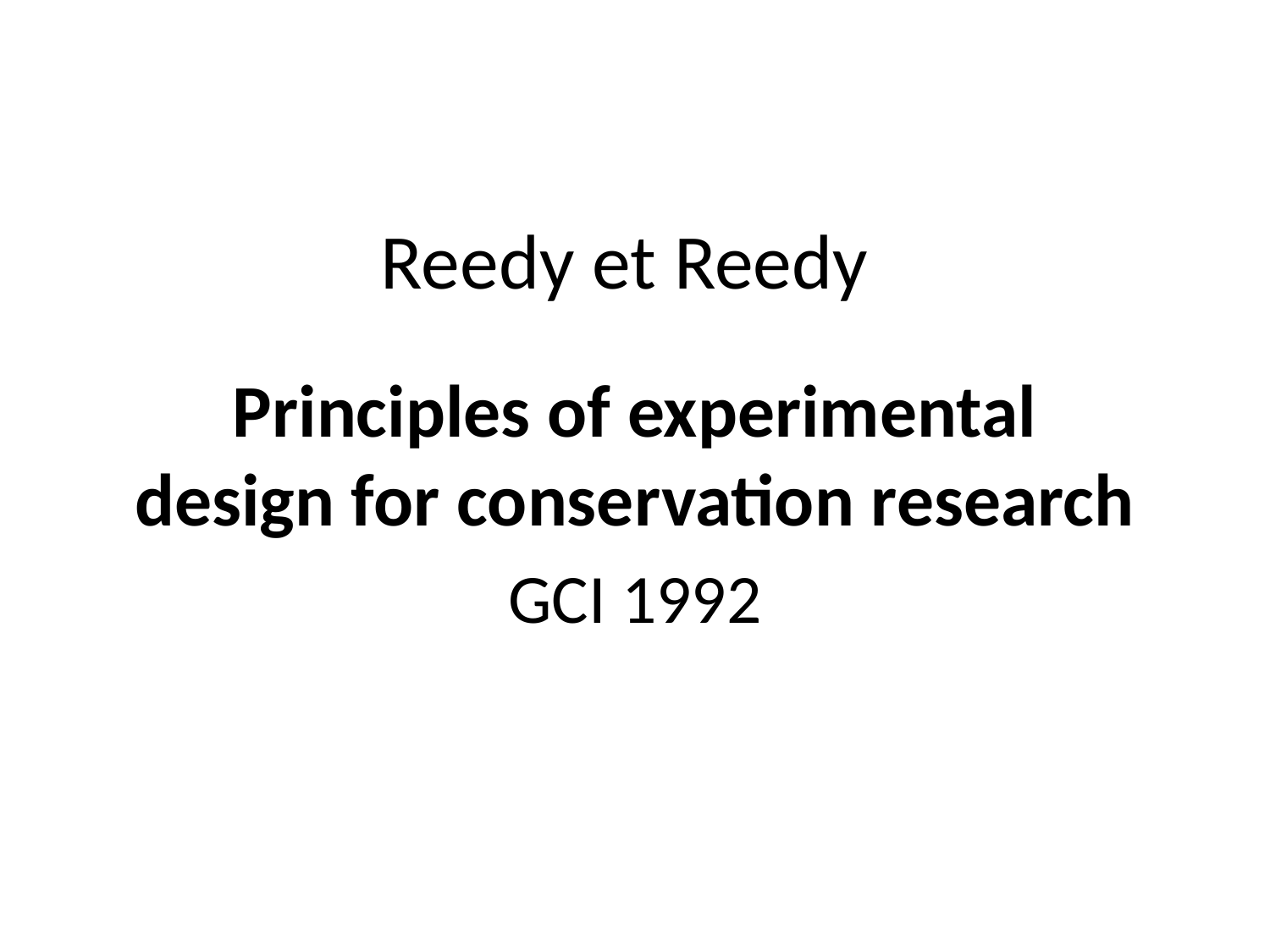

# Reedy et Reedy
Principles of experimental design for conservation research
GCI 1992